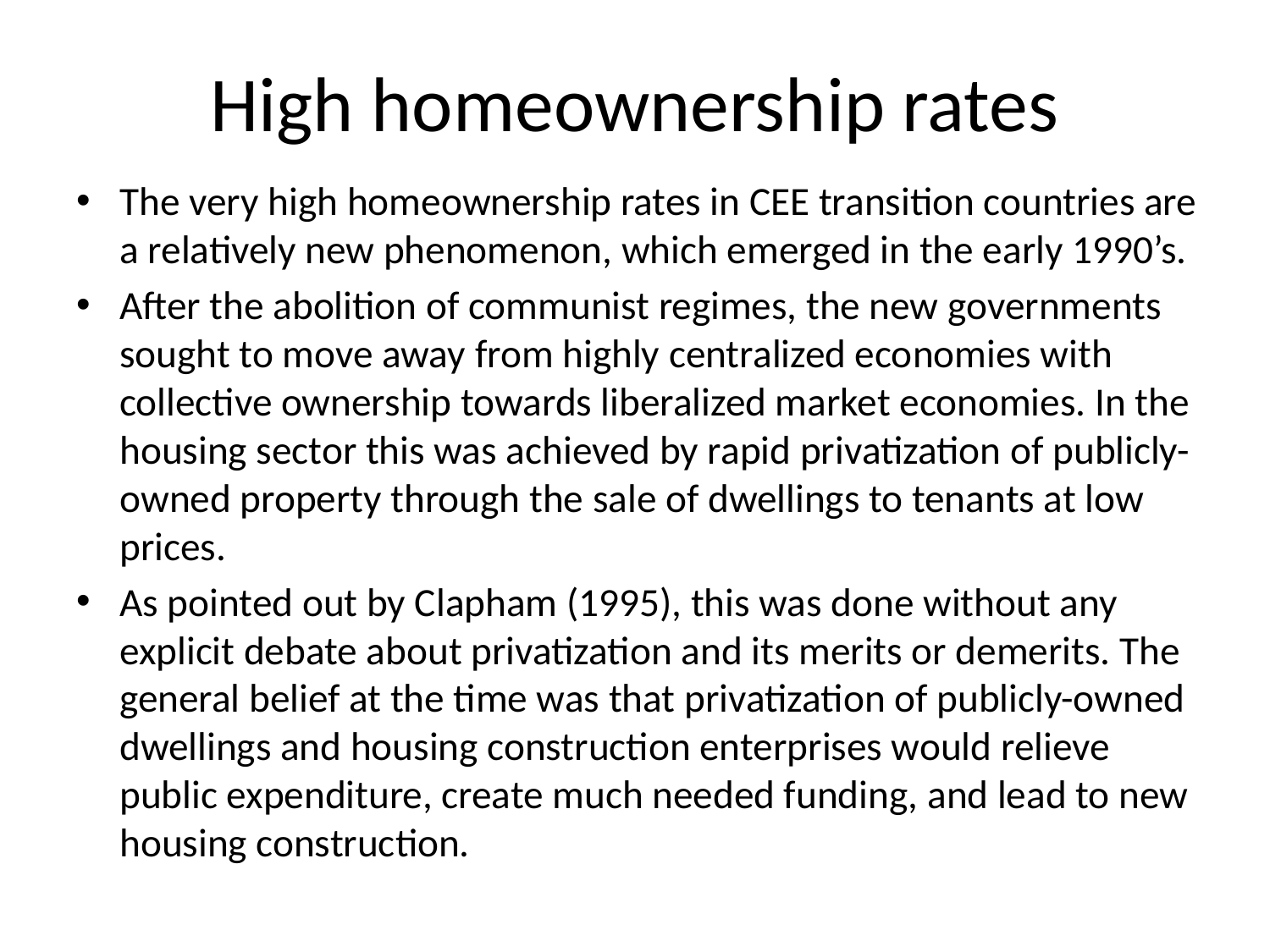

# High homeownership rates
The very high homeownership rates in CEE transition countries are a relatively new phenomenon, which emerged in the early 1990’s.
After the abolition of communist regimes, the new governments sought to move away from highly centralized economies with collective ownership towards liberalized market economies. In the housing sector this was achieved by rapid privatization of publicly-owned property through the sale of dwellings to tenants at low prices.
As pointed out by Clapham (1995), this was done without any explicit debate about privatization and its merits or demerits. The general belief at the time was that privatization of publicly-owned dwellings and housing construction enterprises would relieve public expenditure, create much needed funding, and lead to new housing construction.